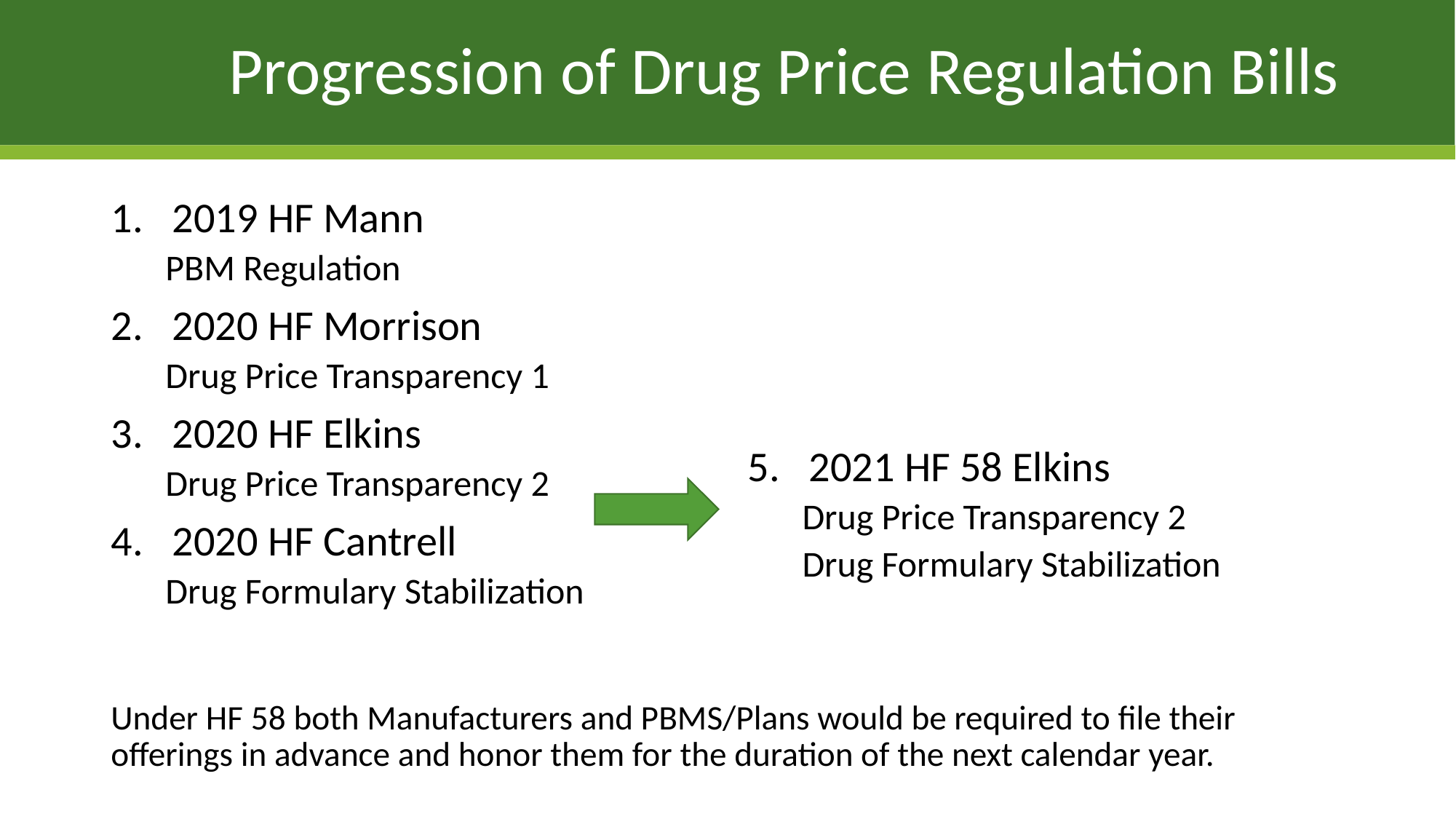

# Progression of Drug Price Regulation Bills

2021 HF 58 Elkins
Drug Price Transparency 2
Drug Formulary Stabilization

2019 HF Mann
PBM Regulation
2020 HF Morrison
Drug Price Transparency 1
2020 HF Elkins
Drug Price Transparency 2
2020 HF Cantrell
Drug Formulary Stabilization

Under HF 58 both Manufacturers and PBMS/Plans would be required to file their offerings in advance and honor them for the duration of the next calendar year.